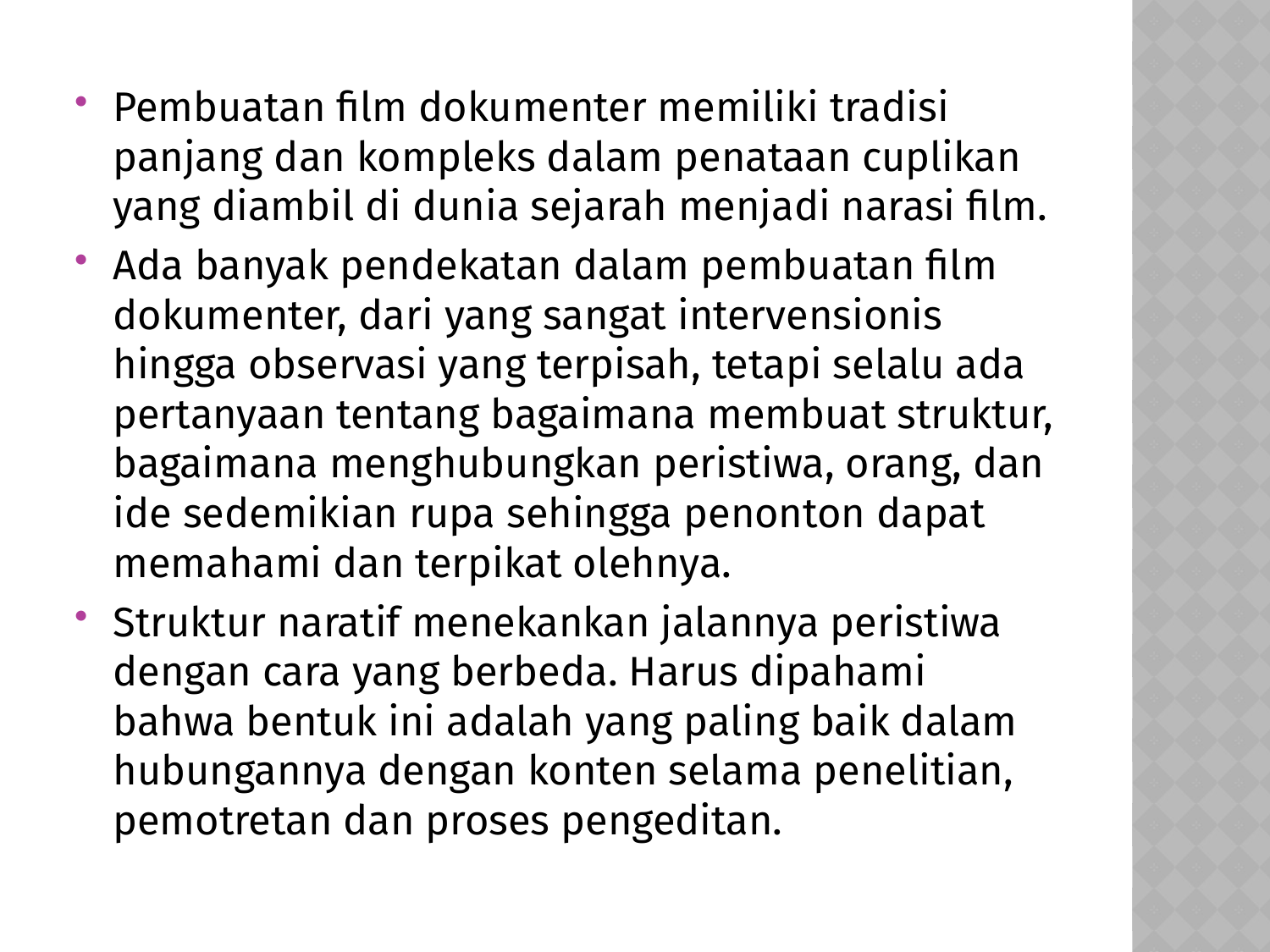

Pembuatan film dokumenter memiliki tradisi panjang dan kompleks dalam penataan cuplikan yang diambil di dunia sejarah menjadi narasi film.
Ada banyak pendekatan dalam pembuatan film dokumenter, dari yang sangat intervensionis hingga observasi yang terpisah, tetapi selalu ada pertanyaan tentang bagaimana membuat struktur, bagaimana menghubungkan peristiwa, orang, dan ide sedemikian rupa sehingga penonton dapat memahami dan terpikat olehnya.
Struktur naratif menekankan jalannya peristiwa dengan cara yang berbeda. Harus dipahami bahwa bentuk ini adalah yang paling baik dalam hubungannya dengan konten selama penelitian, pemotretan dan proses pengeditan.